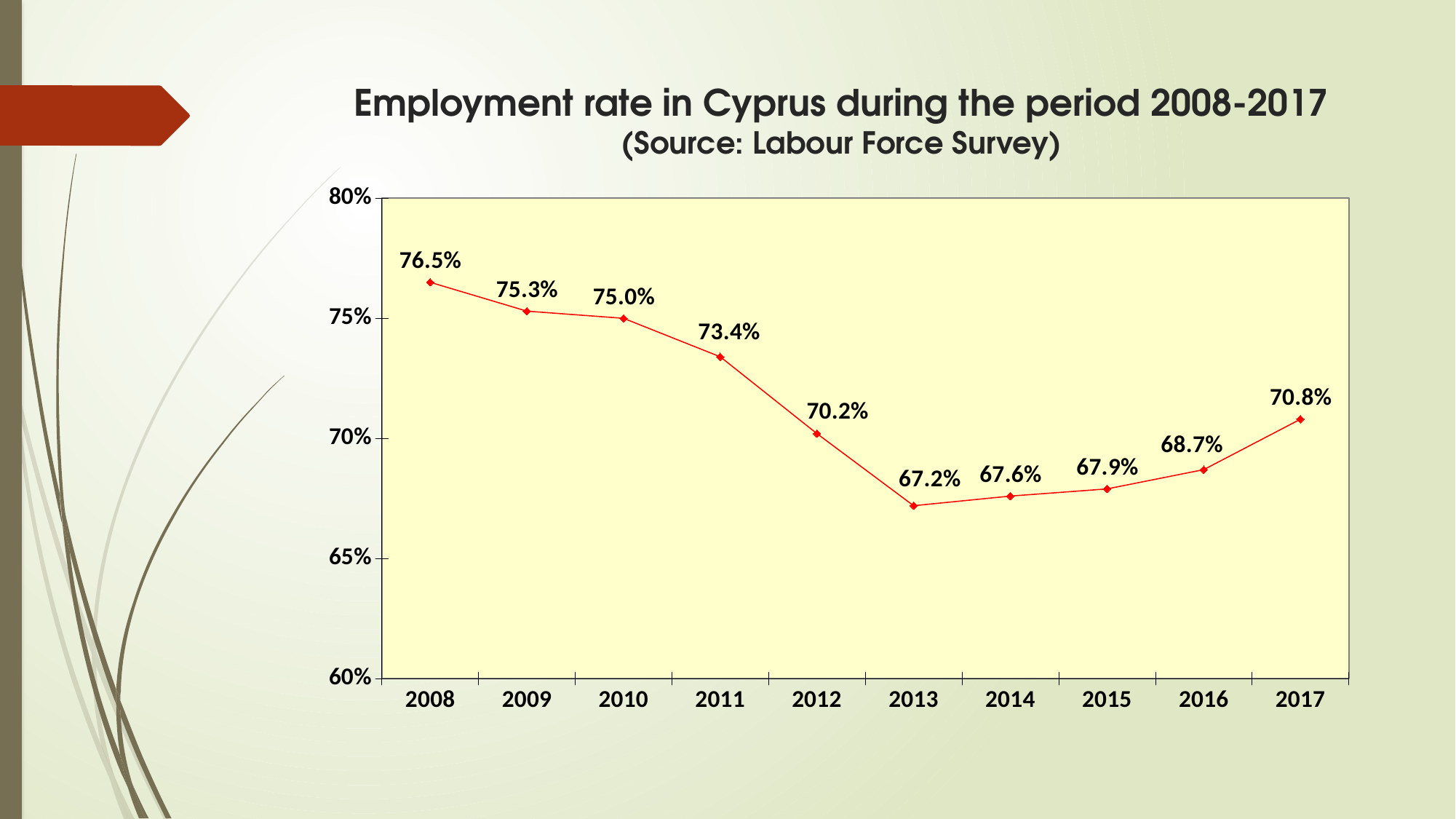

# Employment rate in Cyprus during the period 2008-2017 (Source: Labour Force Survey)

### Chart

| Category | Employment rate |
|---|---|
| 2008 | 0.765 |
| 2009 | 0.753 |
| 2010 | 0.75 |
| 2011 | 0.7340000000000001 |
| 2012 | 0.7020000000000001 |
| 2013 | 0.672 |
| 2014 | 0.6759999999999999 |
| 2015 | 0.679 |
| 2016 | 0.687 |
| 2017 | 0.708 |